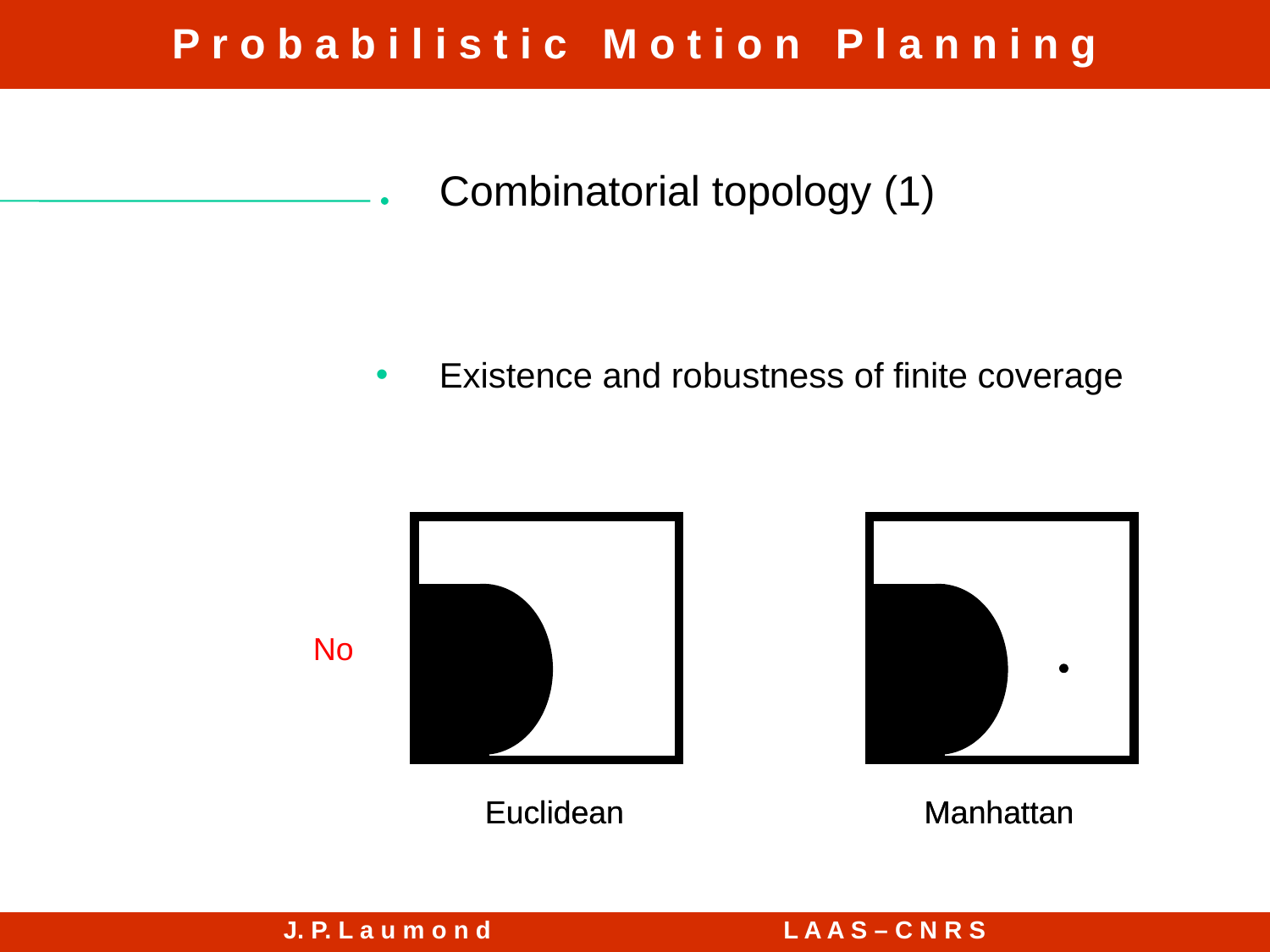

Combinatorial topology (1)
Existence and robustness of finite coverage

No

Euclidean
Manhattan
Euclidean
Manhattan